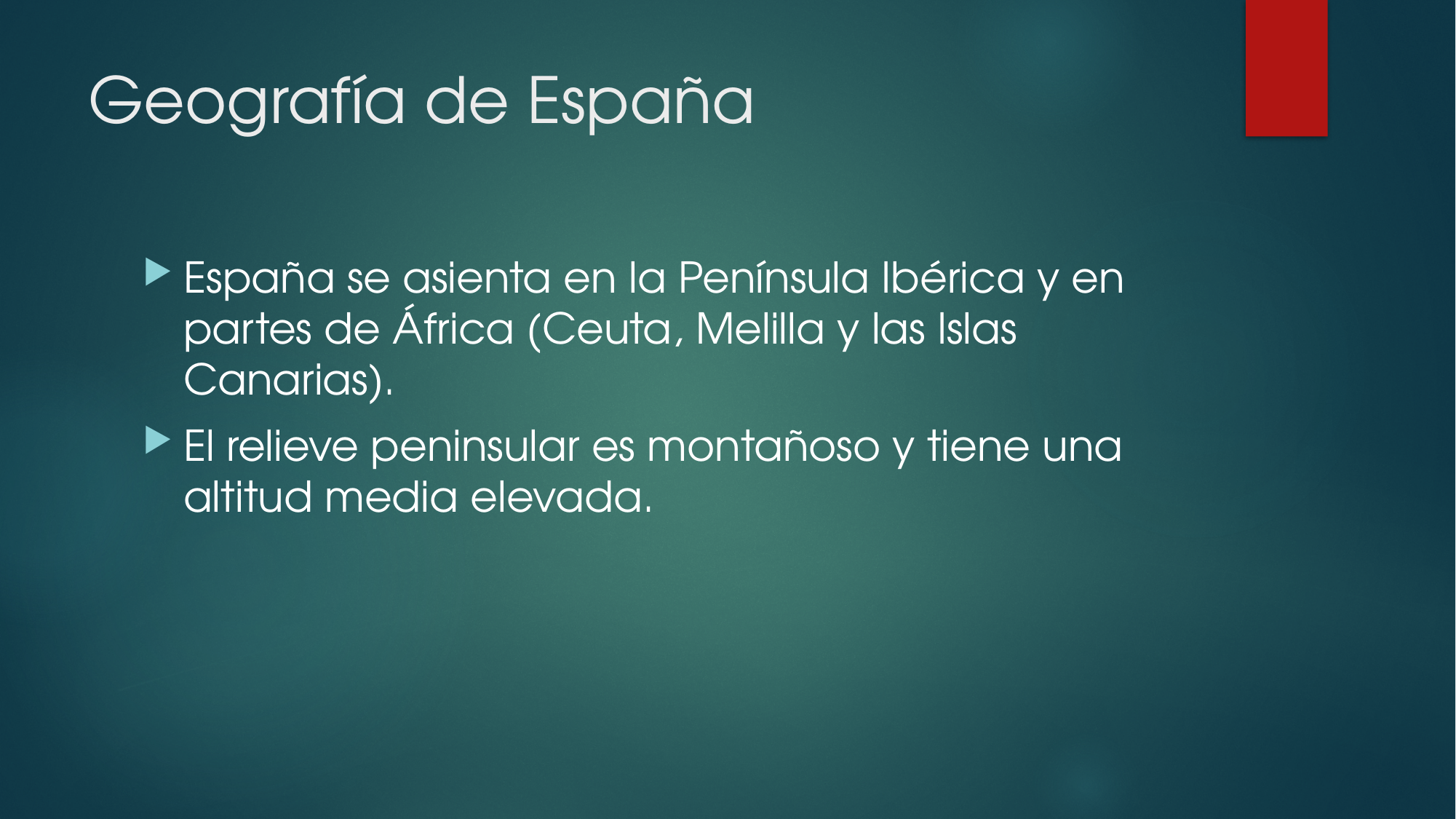

# Geografía de España
España se asienta en la Península Ibérica y en partes de África (Ceuta, Melilla y las Islas Canarias).
El relieve peninsular es montañoso y tiene una altitud media elevada.